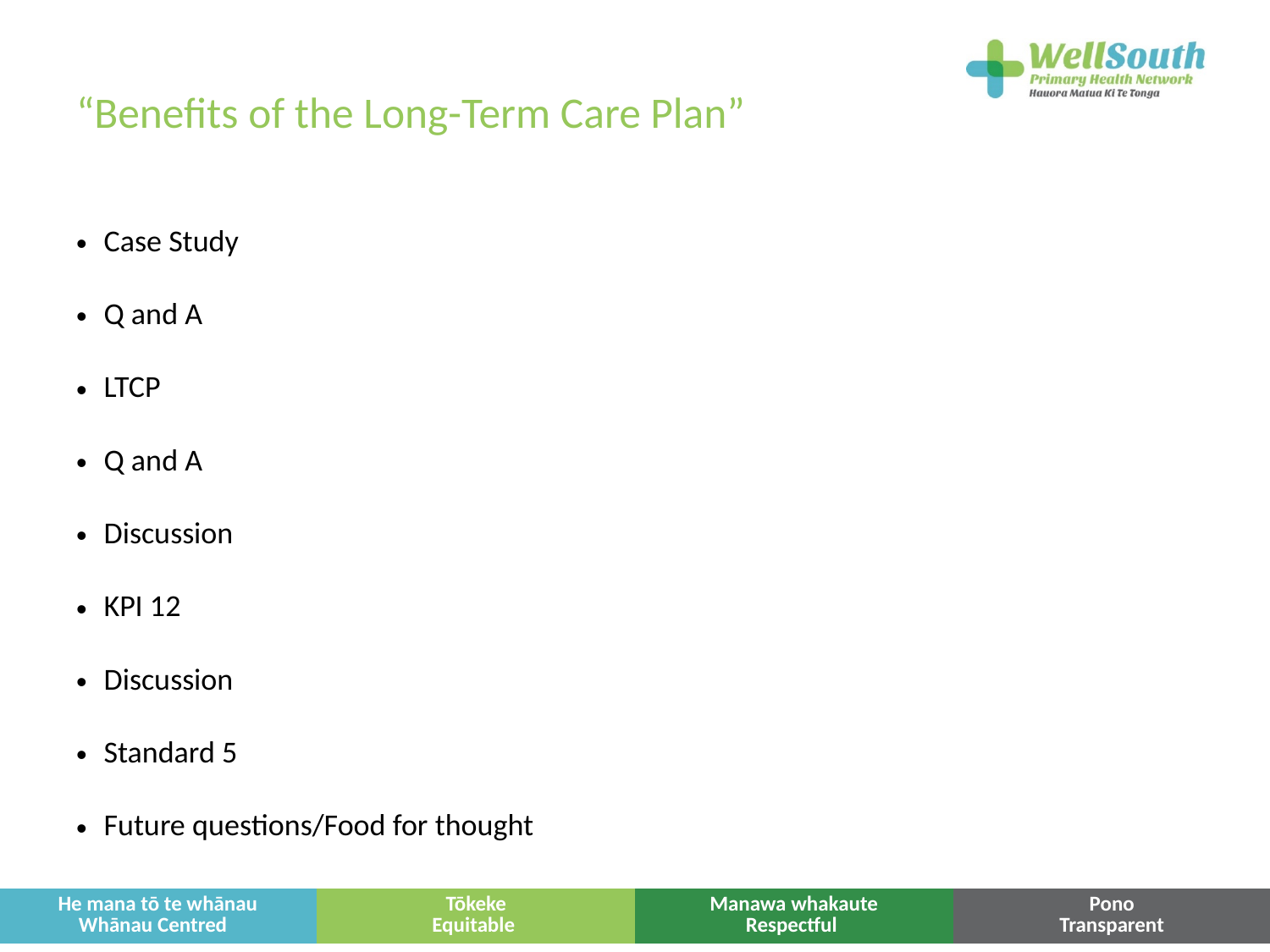

# “Benefits of the Long-Term Care Plan”
Case Study

Q and A

LTCP

Q and A

Discussion

KPI 12

Discussion

Standard 5

Future questions/Food for thought